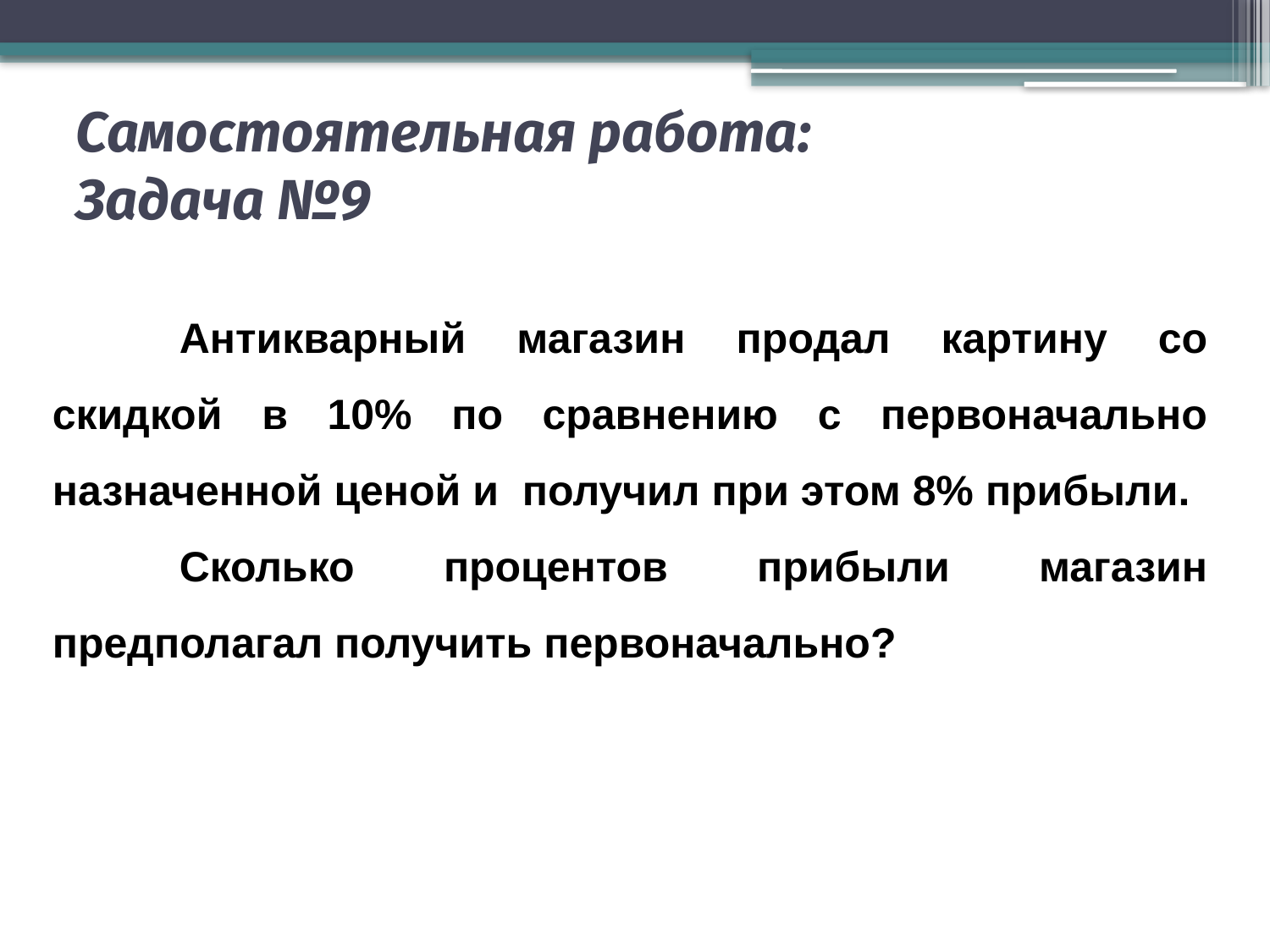

# Самостоятельная работа: Задача №9
	Антикварный магазин продал картину со скидкой в 10% по сравнению с первоначально назначенной ценой и  получил при этом 8% прибыли.
	Сколько процентов прибыли магазин предполагал получить первоначально?